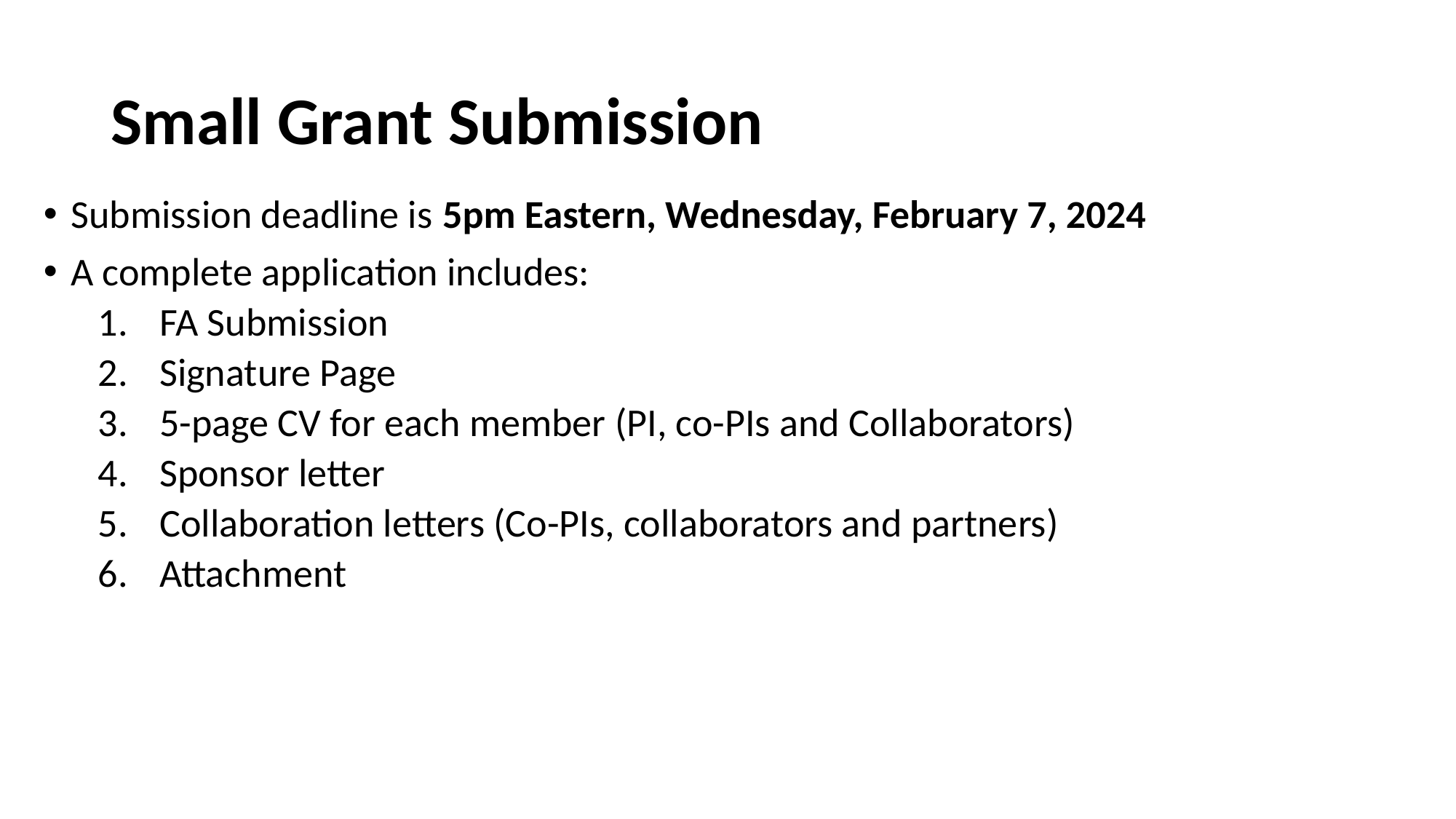

# Small Grant Submission
Submission deadline is 5pm Eastern, Wednesday, February 7, 2024
A complete application includes:
FA Submission
Signature Page
5-page CV for each member (PI, co-PIs and Collaborators)
Sponsor letter
Collaboration letters (Co-PIs, collaborators and partners)
Attachment